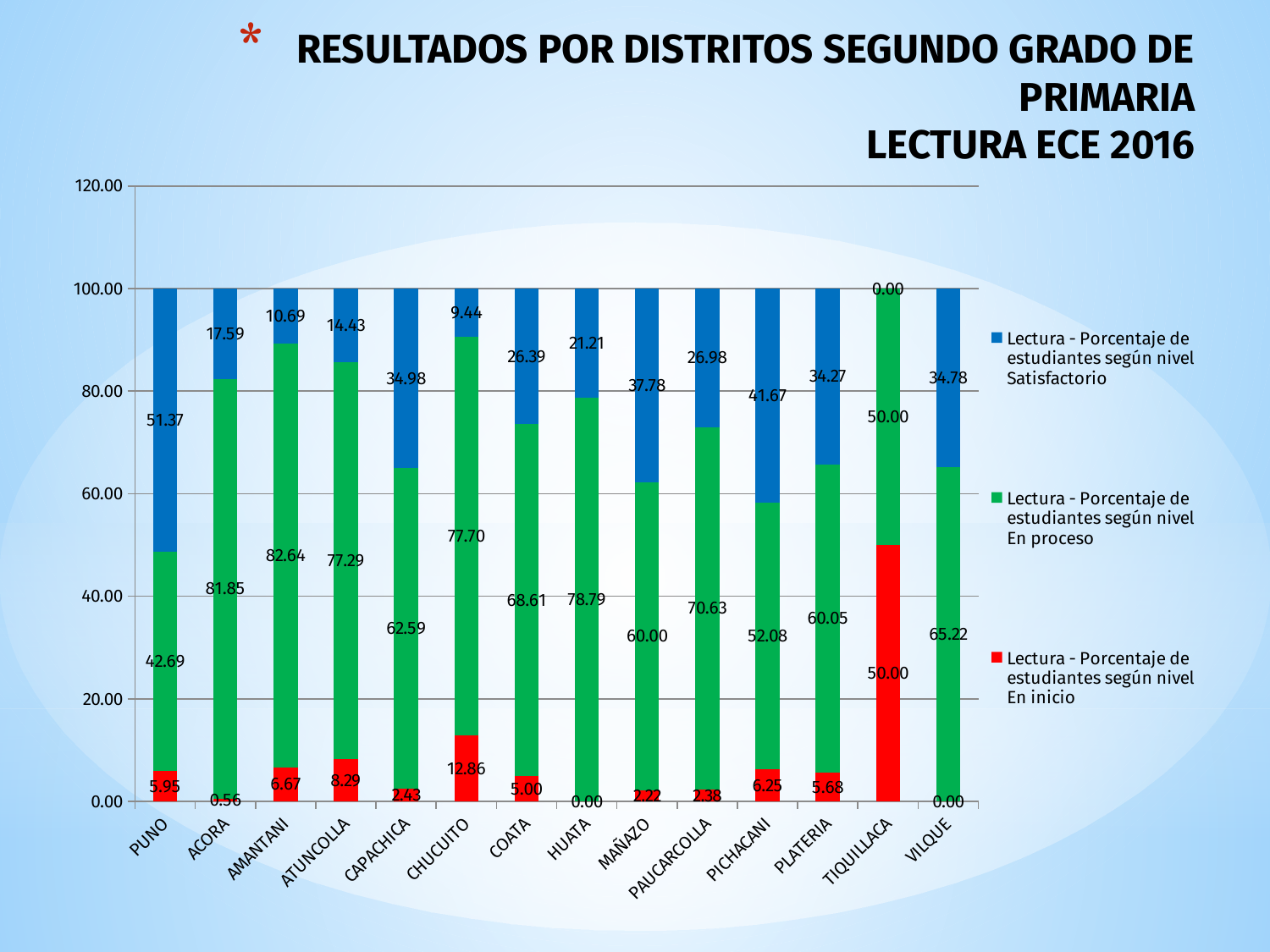

# RESULTADOS POR DISTRITOS SEGUNDO GRADO DE PRIMARIA LECTURA ECE 2016

### Chart

| Category | Lectura - Porcentaje de estudiantes según nivel En inicio | Lectura - Porcentaje de estudiantes según nivel En proceso | Lectura - Porcentaje de estudiantes según nivel Satisfactorio |
|---|---|---|---|
| PUNO | 5.9450785496551495 | 42.68878248669924 | 51.366138963645625 |
| ACORA | 0.5555555555555556 | 81.85185185185185 | 17.59259259259259 |
| AMANTANI | 6.666666666666667 | 82.63888888888889 | 10.694444444444445 |
| ATUNCOLLA | 8.285714285714286 | 77.28571428571428 | 14.428571428571427 |
| CAPACHICA | 2.429467084639499 | 62.59278795916728 | 34.977744956193234 |
| CHUCUITO | 12.857142857142856 | 77.6984126984127 | 9.444444444444445 |
| COATA | 5.0 | 68.61211704961705 | 26.387882950382952 |
| HUATA | 0.0 | 78.7878787878788 | 21.212121212121215 |
| MAÑAZO | 2.2222222222222223 | 60.0 | 37.77777777777778 |
| PAUCARCOLLA | 2.380952380952381 | 70.63492063492062 | 26.984126984126984 |
| PICHACANI | 6.25 | 52.083333333333336 | 41.66666666666667 |
| PLATERIA | 5.6818181818181825 | 60.05050505050505 | 34.26767676767677 |
| TIQUILLACA | 50.0 | 50.0 | 0.0 |
| VILQUE | 0.0 | 65.21739130434783 | 34.78260869565217 |